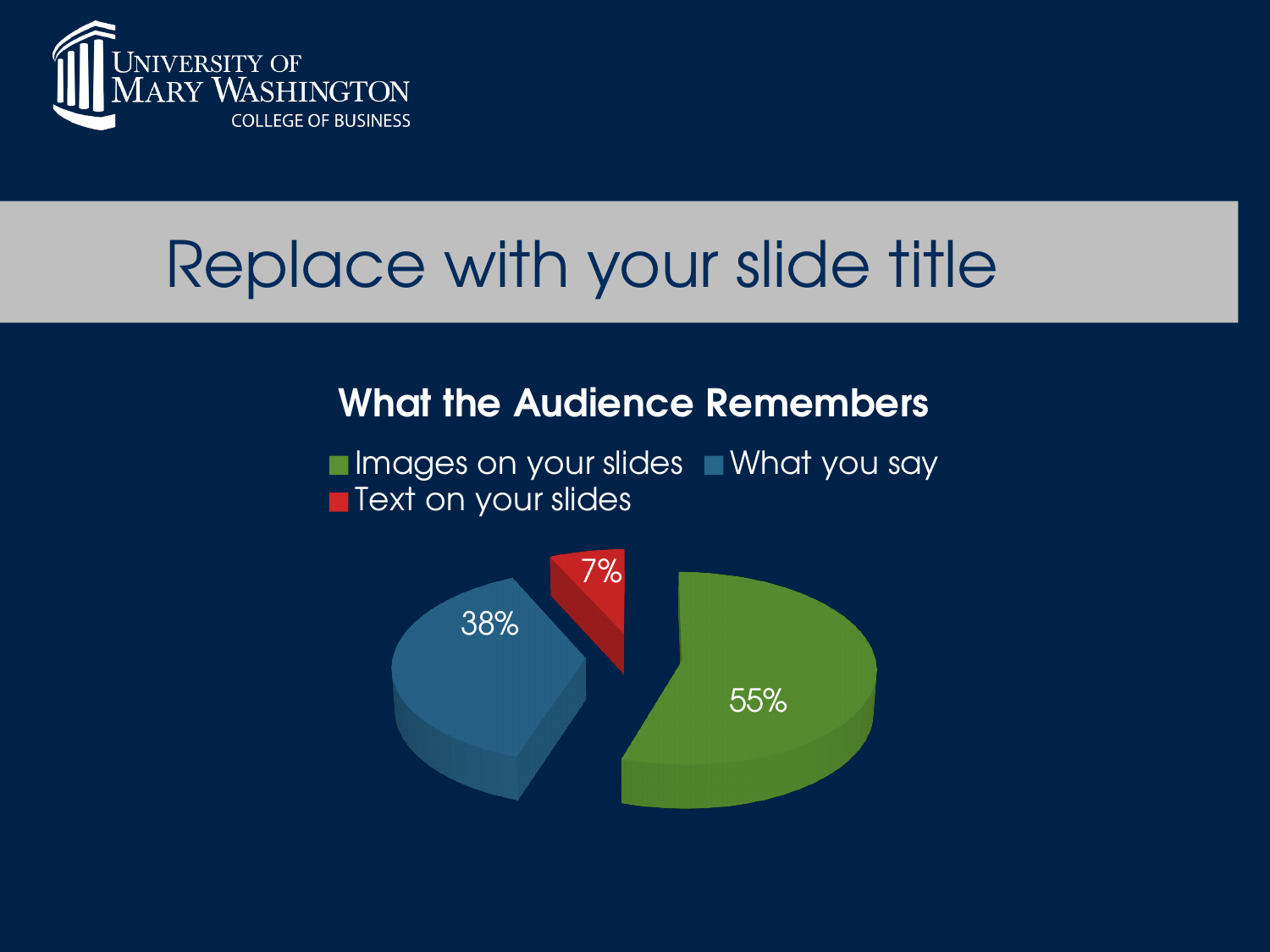

# Replace with your slide title

[unsupported chart]